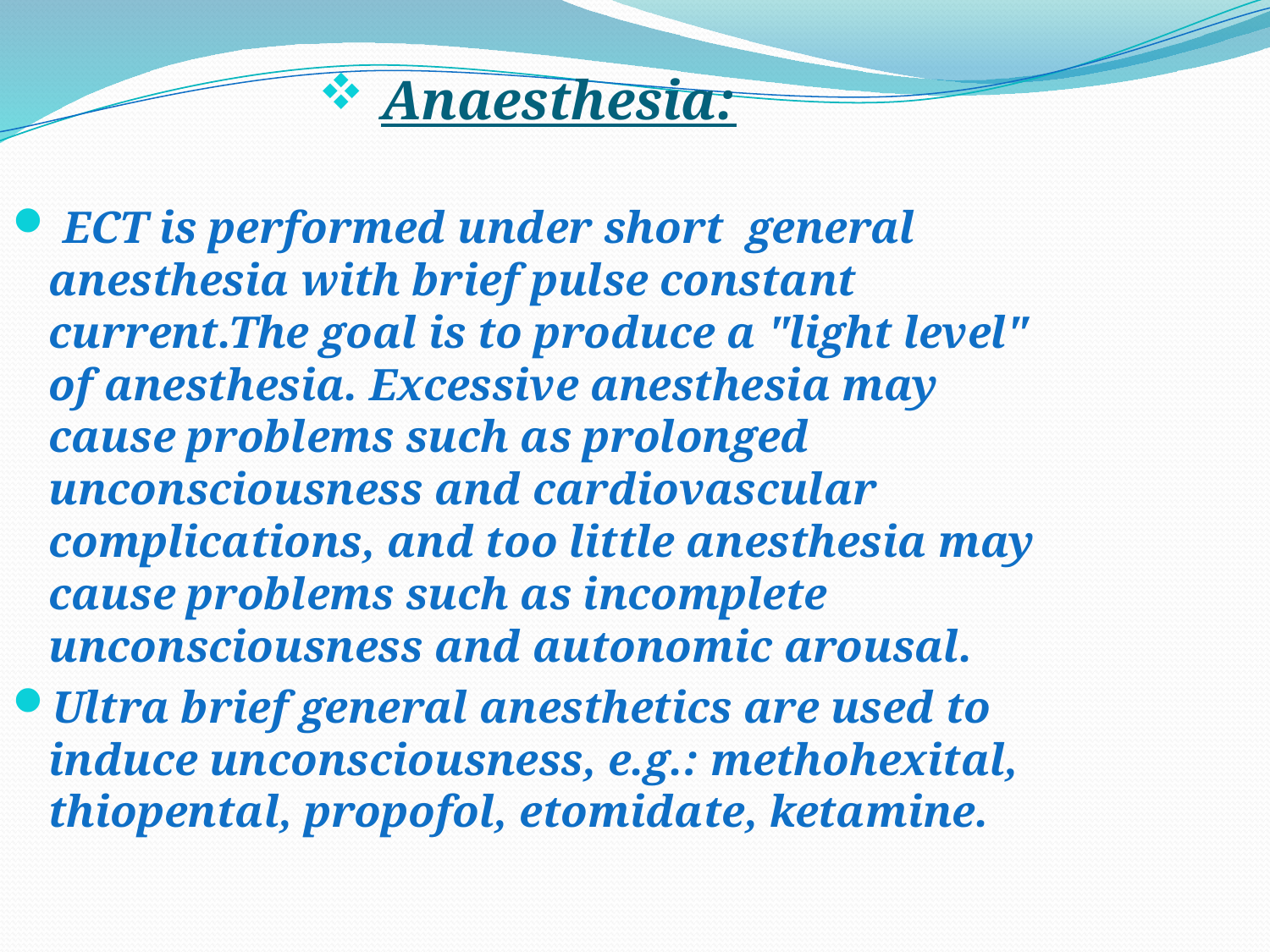

Anaesthesia:

 ECT is performed under short  general anesthesia with brief pulse constant current.The goal is to produce a "light level" of anesthesia. Excessive anesthesia may cause problems such as prolonged unconsciousness and cardiovascular complications, and too little anesthesia may cause problems such as incomplete unconsciousness and autonomic arousal.
Ultra brief general anesthetics are used to induce unconsciousness, e.g.: methohexital, thiopental, propofol, etomidate, ketamine.